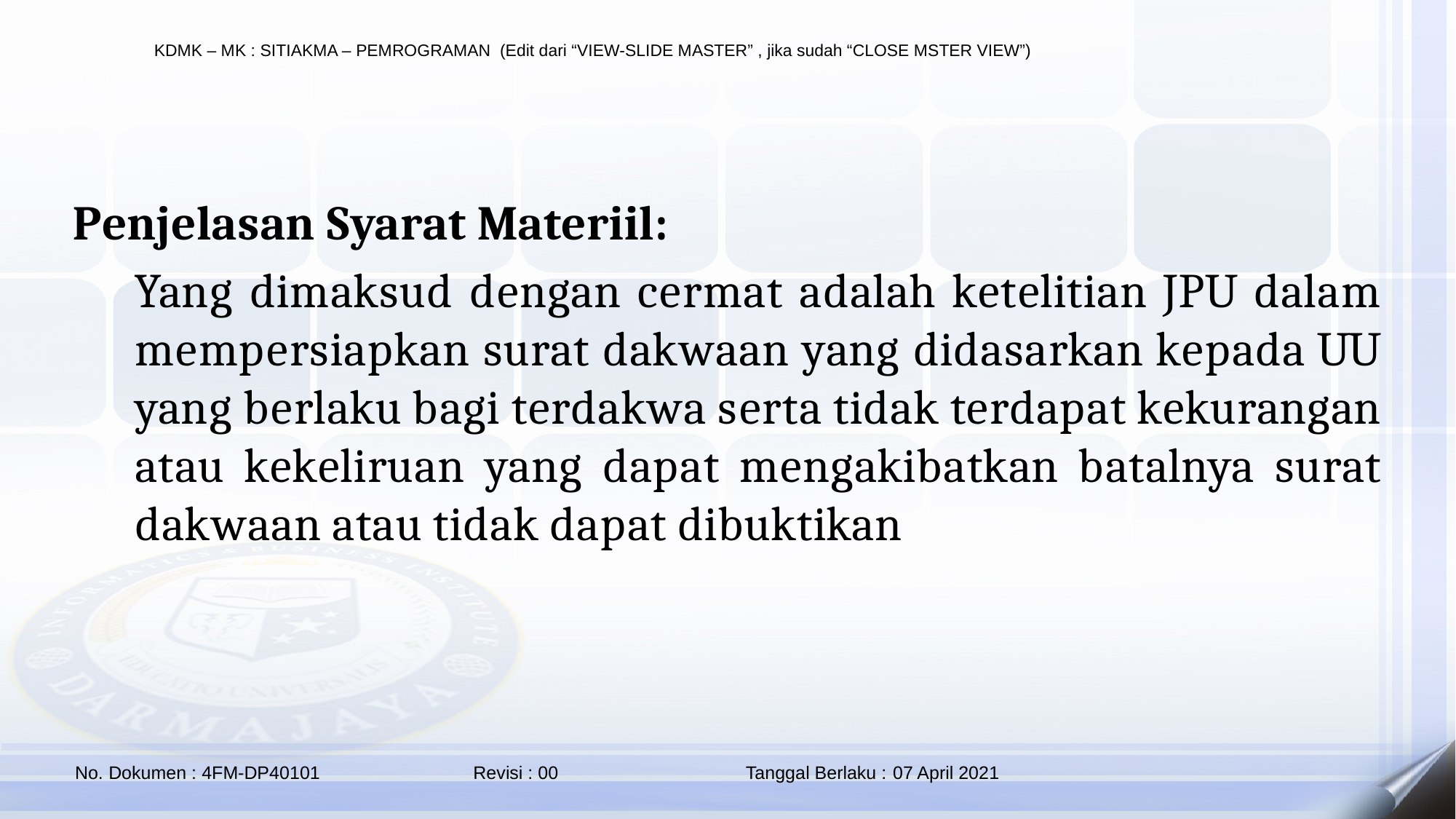

#
Penjelasan Syarat Materiil:
	Yang dimaksud dengan cermat adalah ketelitian JPU dalam mempersiapkan surat dakwaan yang didasarkan kepada UU yang berlaku bagi terdakwa serta tidak terdapat kekurangan atau kekeliruan yang dapat mengakibatkan batalnya surat dakwaan atau tidak dapat dibuktikan